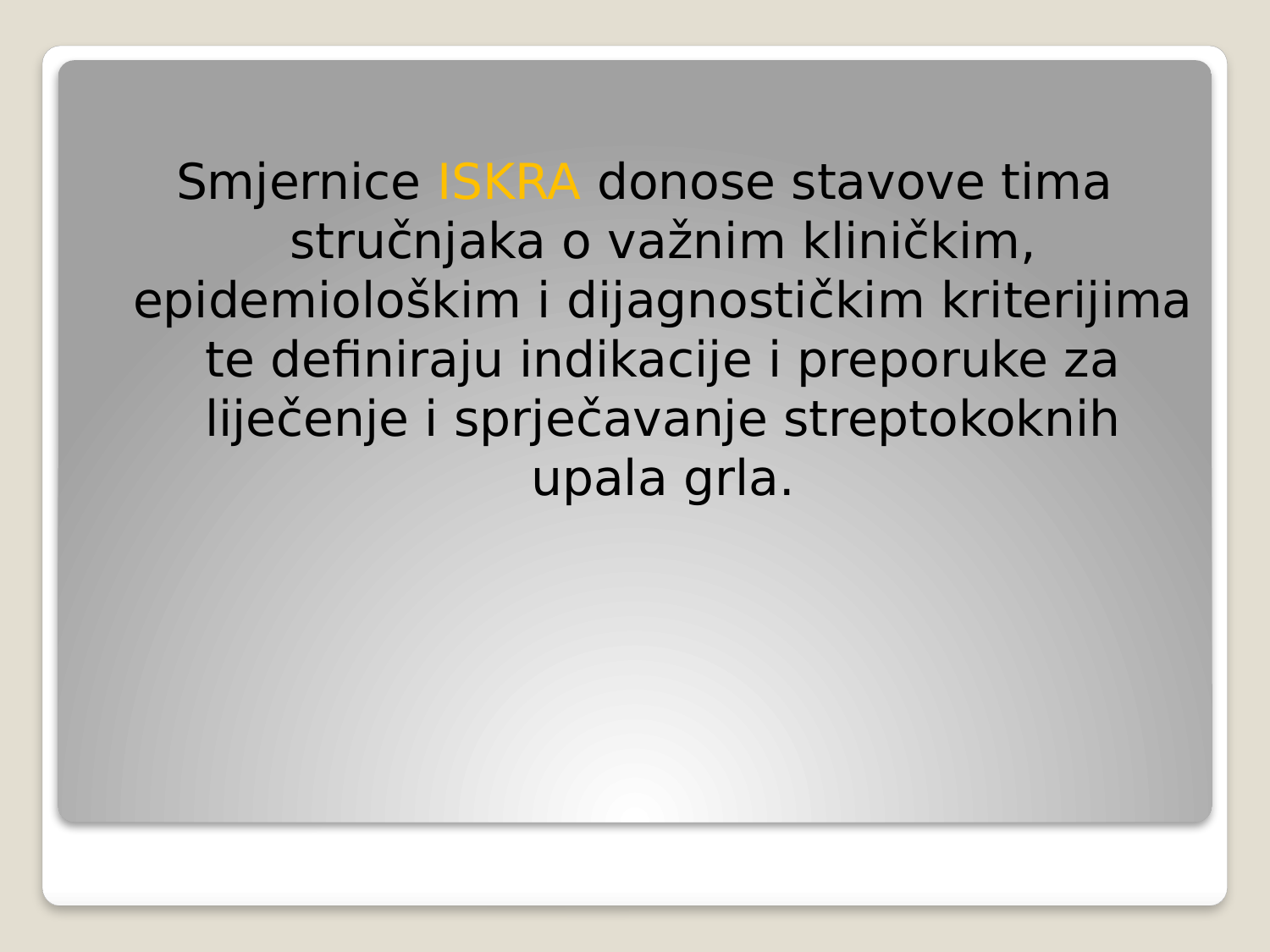

Smjernice ISKRA donose stavove tima stručnjaka o važnim kliničkim, epidemiološkim i dijagnostičkim kriterijima te definiraju indikacije i preporuke za liječenje i sprječavanje streptokoknih upala grla.
#